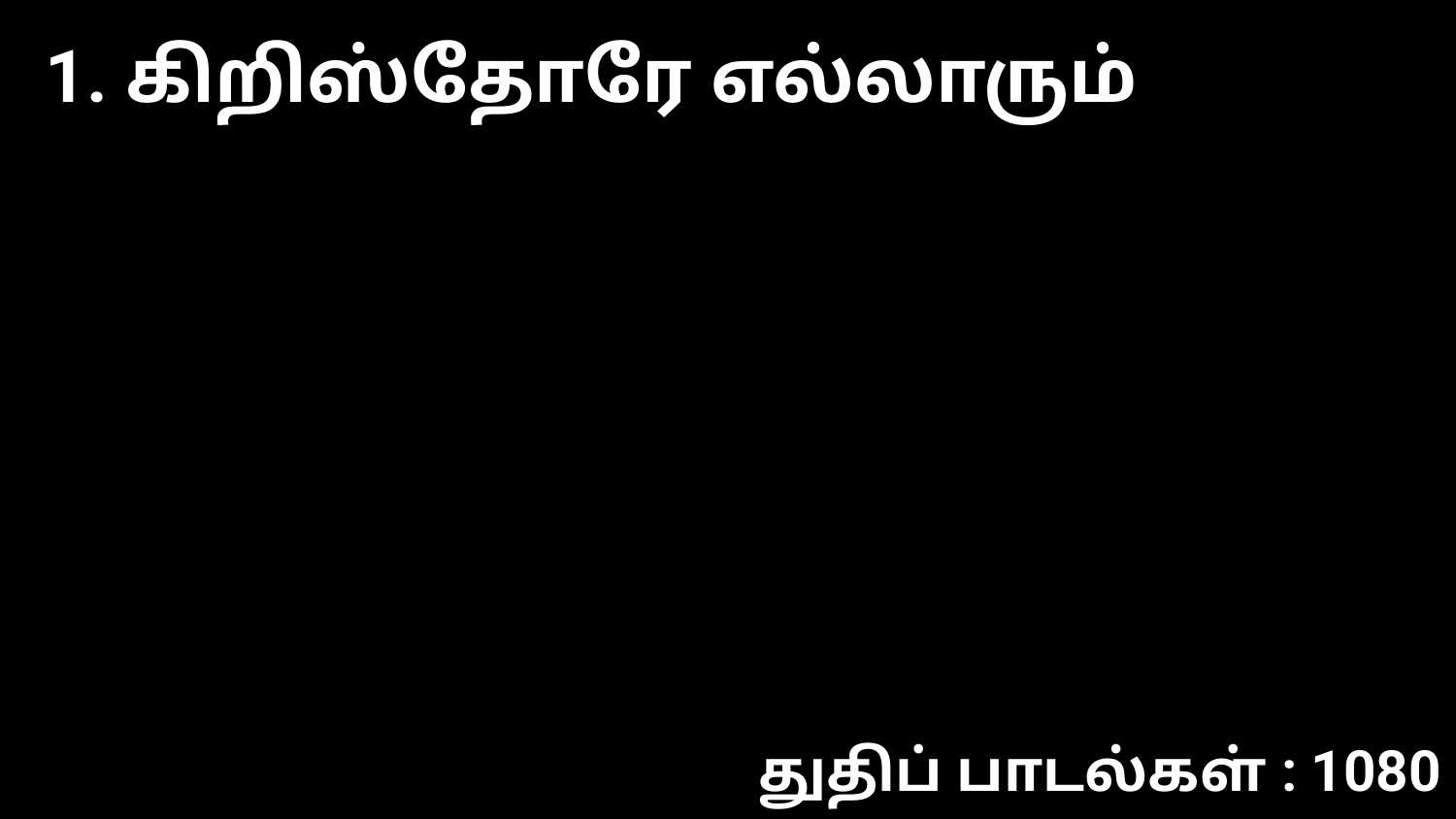

1. கிறிஸ்தோரே எல்லாரும்
துதிப் பாடல்கள் : 1080